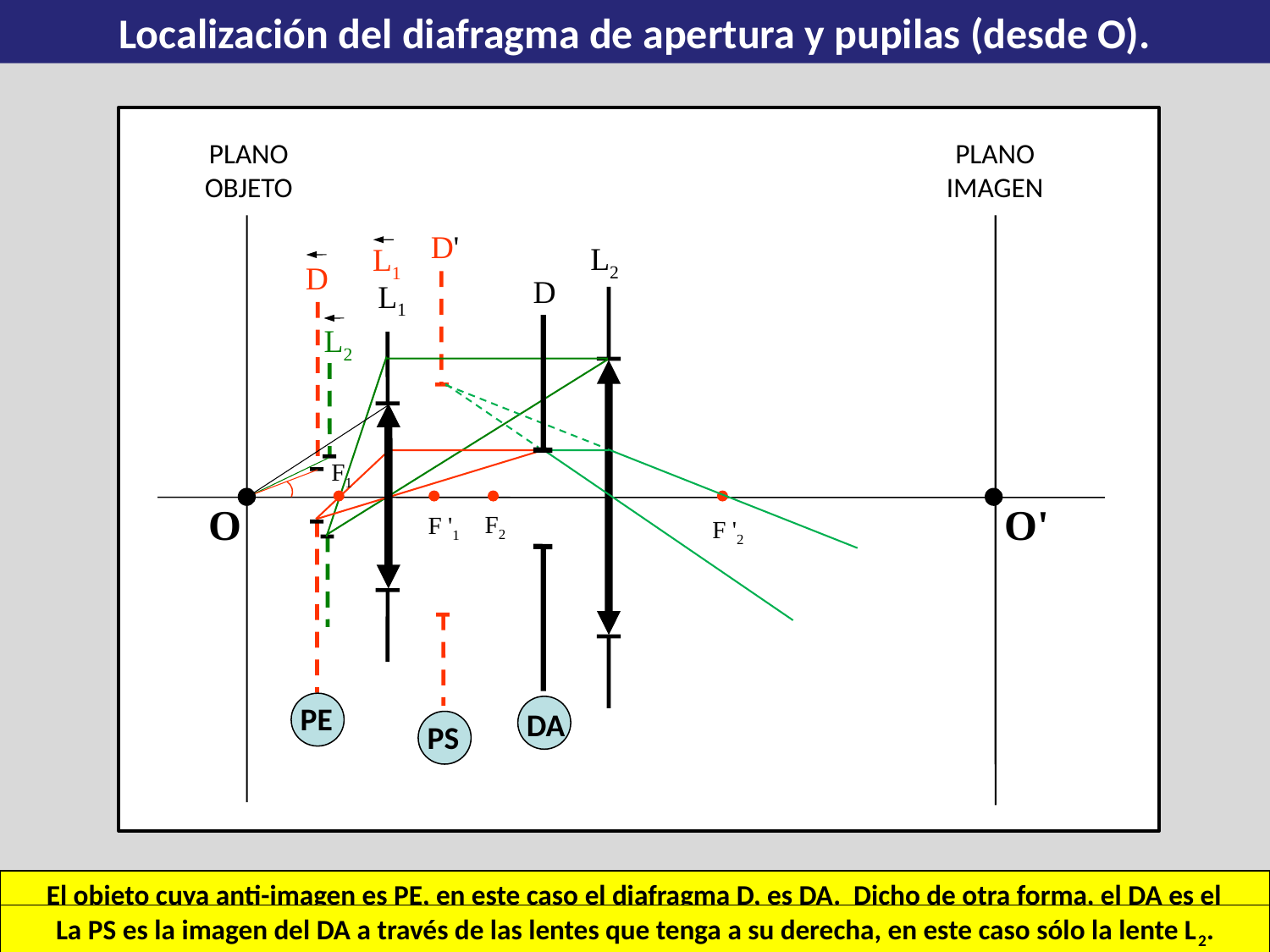

Localización del diafragma de apertura y pupilas (desde O).

PLANO OBJETO

O
PLANO IMAGEN

O'
D'

L2

L1

D

D

L1

L2

F1

F '1

F2
F '2
PE

DA

PS

El objeto cuya anti-imagen es PE, en este caso el diafragma D, es DA.  Dicho de otra forma, el DA es el conjugado de la PE.
D

De las tres anti-imágenes, la que subtiende menor ángulo es      por lo que ésta es PE.
Localización de las anti-imágenes.
La lente L1 es anti-imagen de sí misma por no tener lentes a su izquierda.
La PS es la imagen del DA a través de las lentes que tenga a su derecha, en este caso sólo la lente L2.